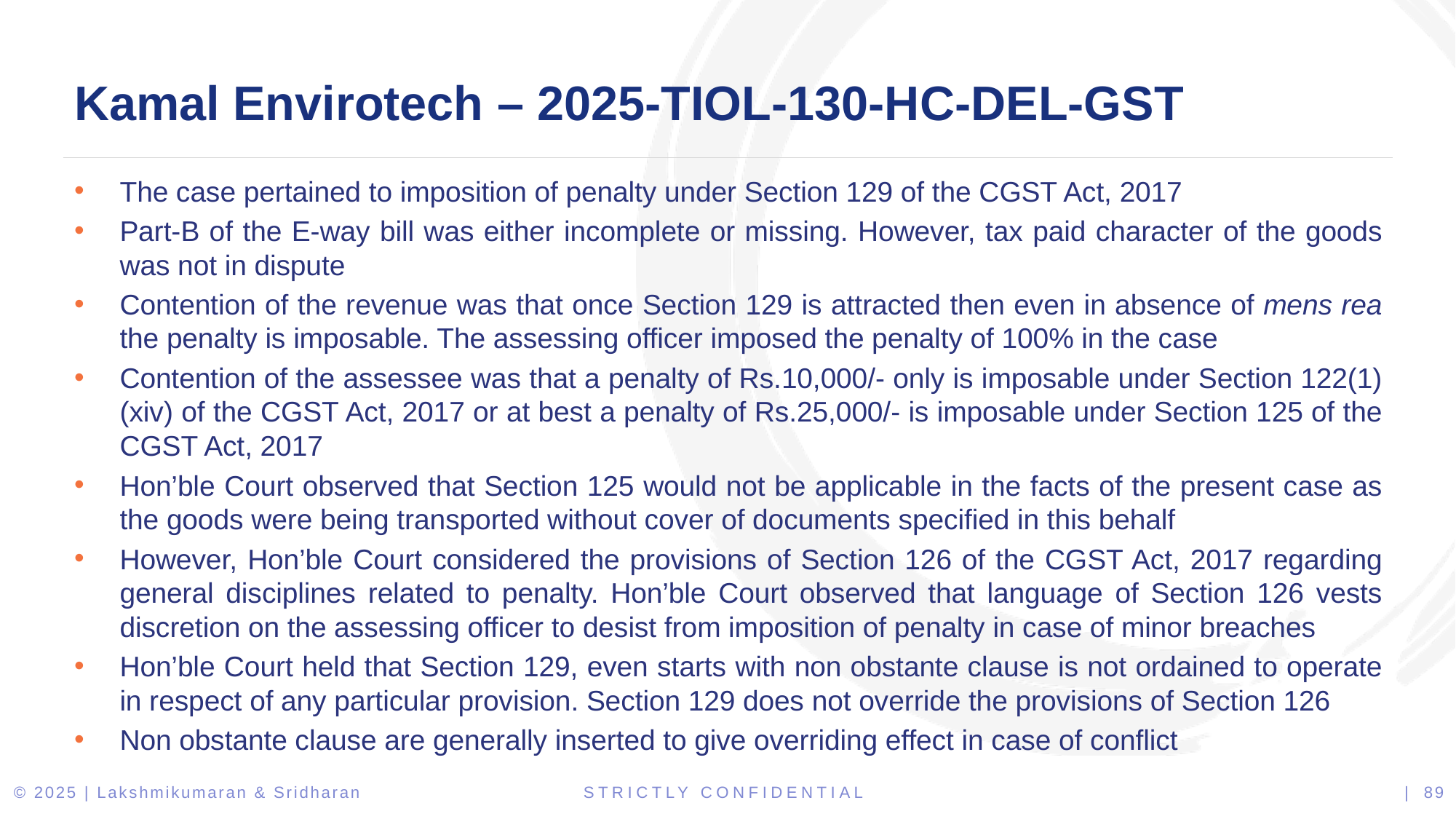

Kamal Envirotech – 2025-TIOL-130-HC-DEL-GST
The case pertained to imposition of penalty under Section 129 of the CGST Act, 2017
Part-B of the E-way bill was either incomplete or missing. However, tax paid character of the goods was not in dispute
Contention of the revenue was that once Section 129 is attracted then even in absence of mens rea the penalty is imposable. The assessing officer imposed the penalty of 100% in the case
Contention of the assessee was that a penalty of Rs.10,000/- only is imposable under Section 122(1)(xiv) of the CGST Act, 2017 or at best a penalty of Rs.25,000/- is imposable under Section 125 of the CGST Act, 2017
Hon’ble Court observed that Section 125 would not be applicable in the facts of the present case as the goods were being transported without cover of documents specified in this behalf
However, Hon’ble Court considered the provisions of Section 126 of the CGST Act, 2017 regarding general disciplines related to penalty. Hon’ble Court observed that language of Section 126 vests discretion on the assessing officer to desist from imposition of penalty in case of minor breaches
Hon’ble Court held that Section 129, even starts with non obstante clause is not ordained to operate in respect of any particular provision. Section 129 does not override the provisions of Section 126
Non obstante clause are generally inserted to give overriding effect in case of conflict